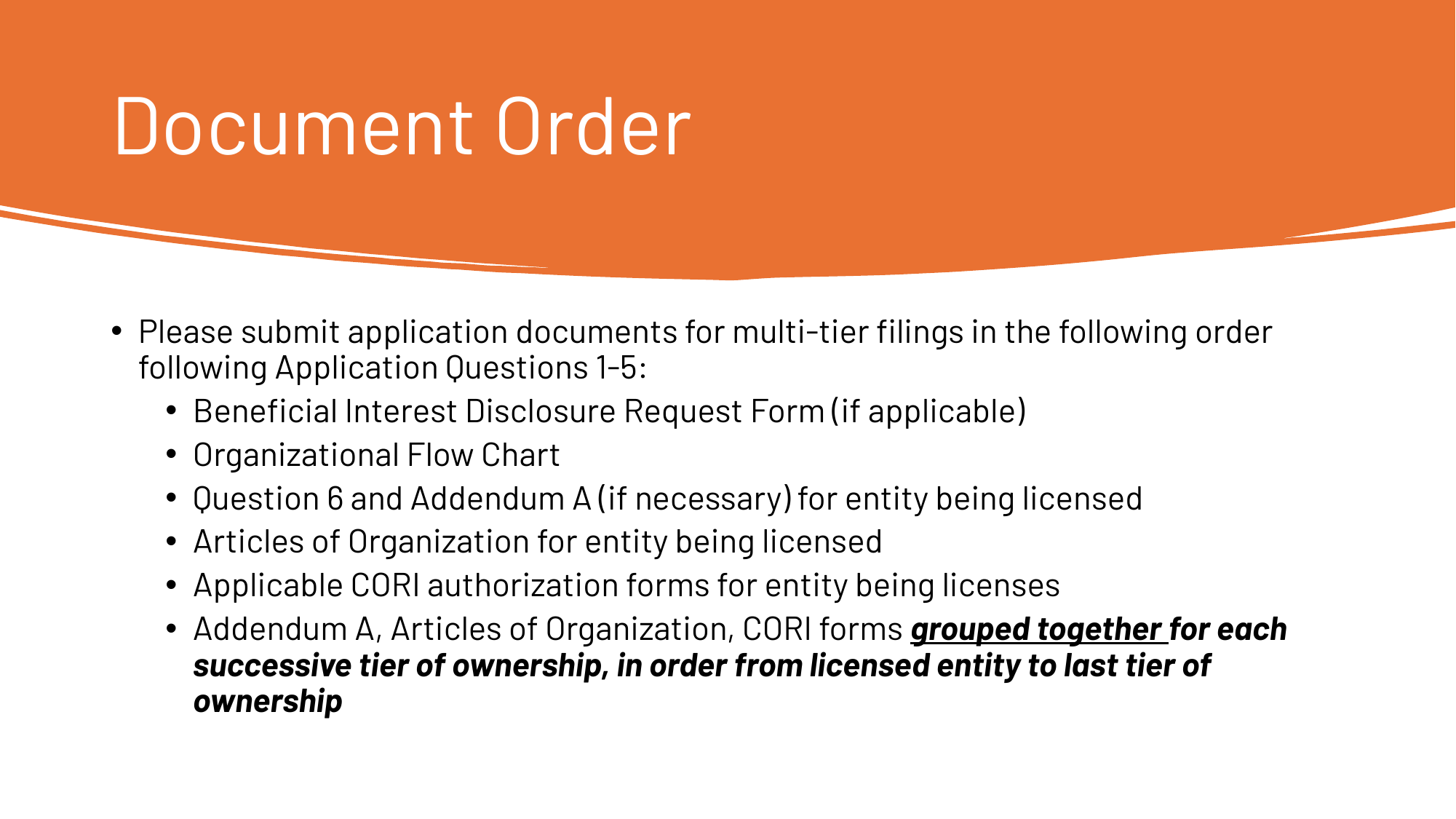

# Document Order
Please submit application documents for multi-tier filings in the following order following Application Questions 1-5:
Beneficial Interest Disclosure Request Form (if applicable)
Organizational Flow Chart
Question 6 and Addendum A (if necessary) for entity being licensed
Articles of Organization for entity being licensed
Applicable CORI authorization forms for entity being licenses
Addendum A, Articles of Organization, CORI forms grouped together for each successive tier of ownership, in order from licensed entity to last tier of ownership